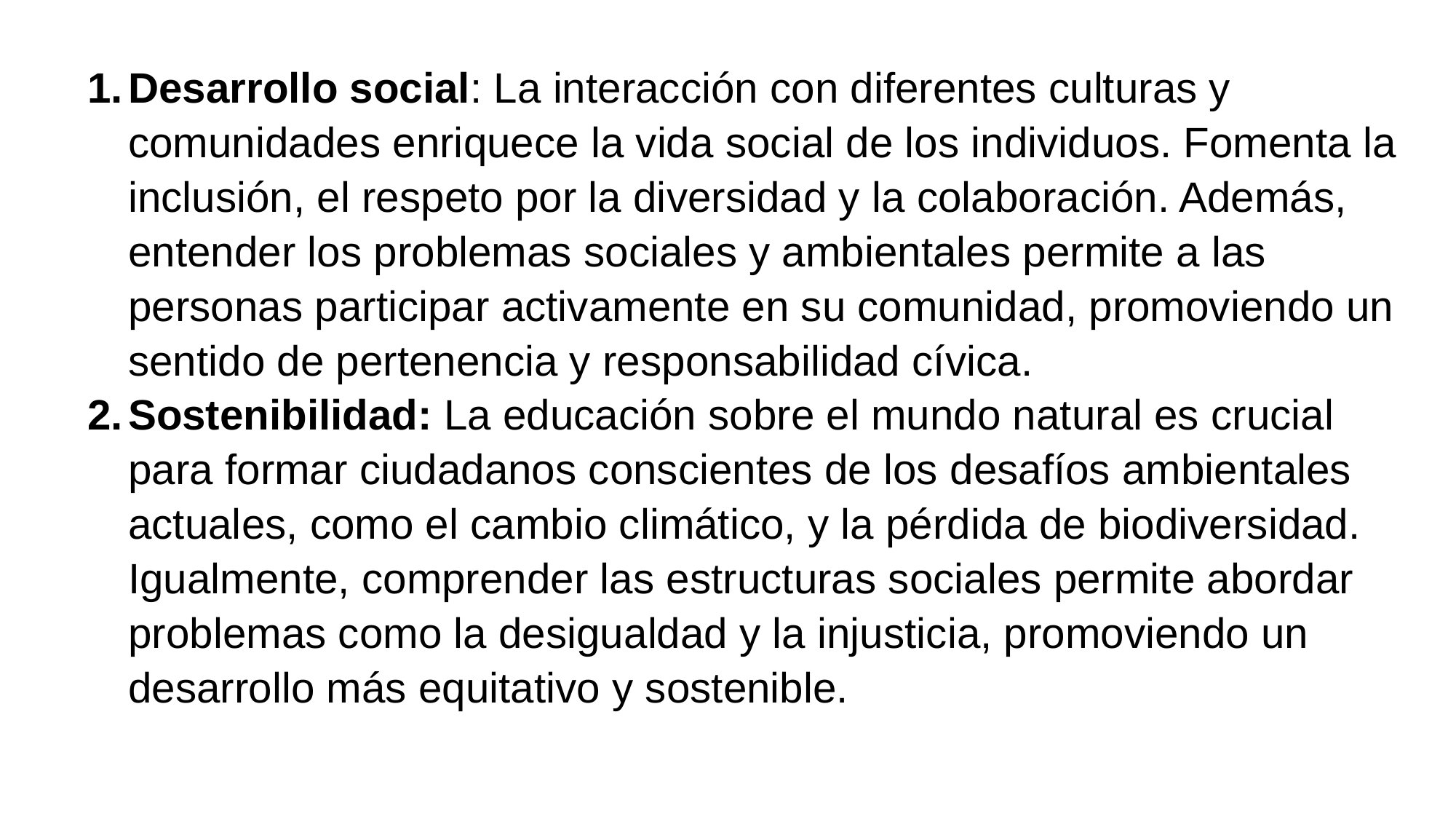

Desarrollo social: La interacción con diferentes culturas y comunidades enriquece la vida social de los individuos. Fomenta la inclusión, el respeto por la diversidad y la colaboración. Además, entender los problemas sociales y ambientales permite a las personas participar activamente en su comunidad, promoviendo un sentido de pertenencia y responsabilidad cívica.
Sostenibilidad: La educación sobre el mundo natural es crucial para formar ciudadanos conscientes de los desafíos ambientales actuales, como el cambio climático, y la pérdida de biodiversidad. Igualmente, comprender las estructuras sociales permite abordar problemas como la desigualdad y la injusticia, promoviendo un desarrollo más equitativo y sostenible.